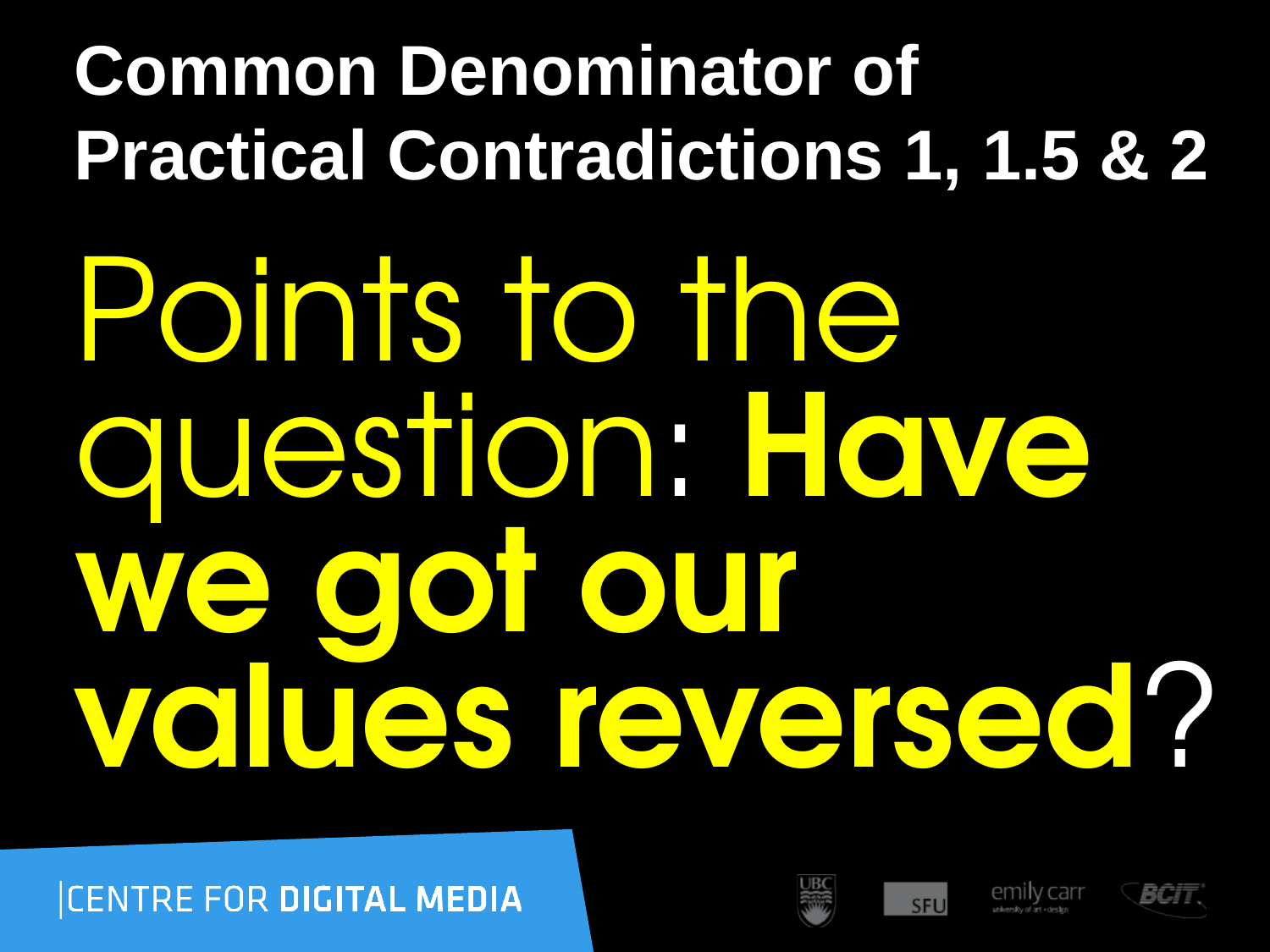

# Common Denominator of Practical Contradictions 1, 1.5 & 2
Points to the question: Have we got our values reversed?